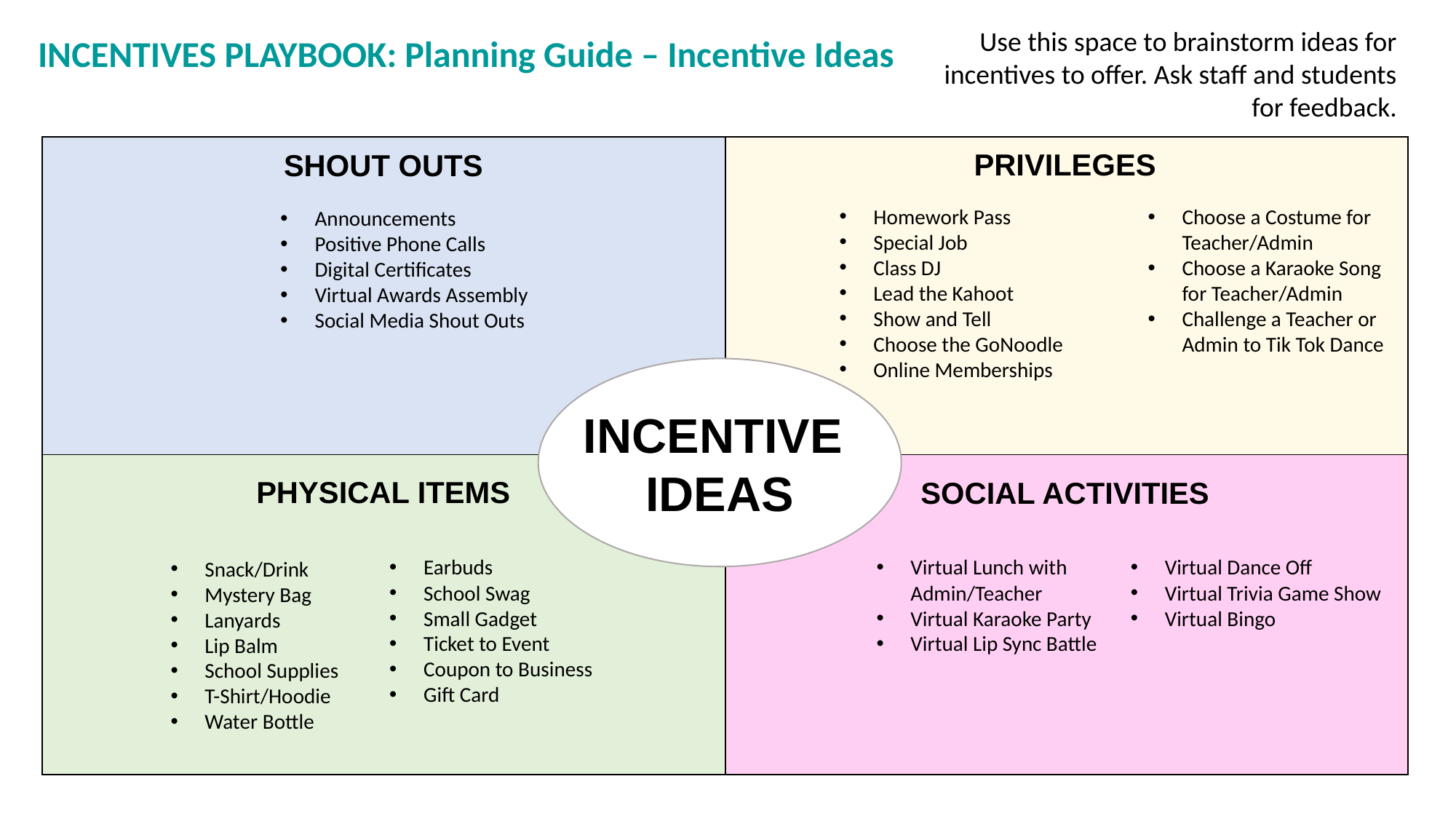

Use this space to brainstorm ideas for incentives to offer. Ask staff and students for feedback.
INCENTIVES PLAYBOOK: Planning Guide – Incentive Ideas

|  |  |
| --- | --- |
|  |  |
PRIVILEGES

SHOUT OUTS

Homework Pass
Special Job
Class DJ
Lead the Kahoot
Show and Tell
Choose the GoNoodle
Online Memberships
Choose a Costume for Teacher/Admin
Choose a Karaoke Song for Teacher/Admin
Challenge a Teacher or Admin to Tik Tok Dance

Announcements
Positive Phone Calls
Digital Certificates
Virtual Awards Assembly
Social Media Shout Outs

INCENTIVE
IDEAS
PHYSICAL ITEMS

SOCIAL ACTIVITIES

Earbuds
School Swag
Small Gadget
Ticket to Event
Coupon to Business
Gift Card

Virtual Lunch with Admin/Teacher
Virtual Karaoke Party
Virtual Lip Sync Battle

Virtual Dance Off
Virtual Trivia Game Show
Virtual Bingo

Snack/Drink
Mystery Bag
Lanyards
Lip Balm
School Supplies
T-Shirt/Hoodie
Water Bottle